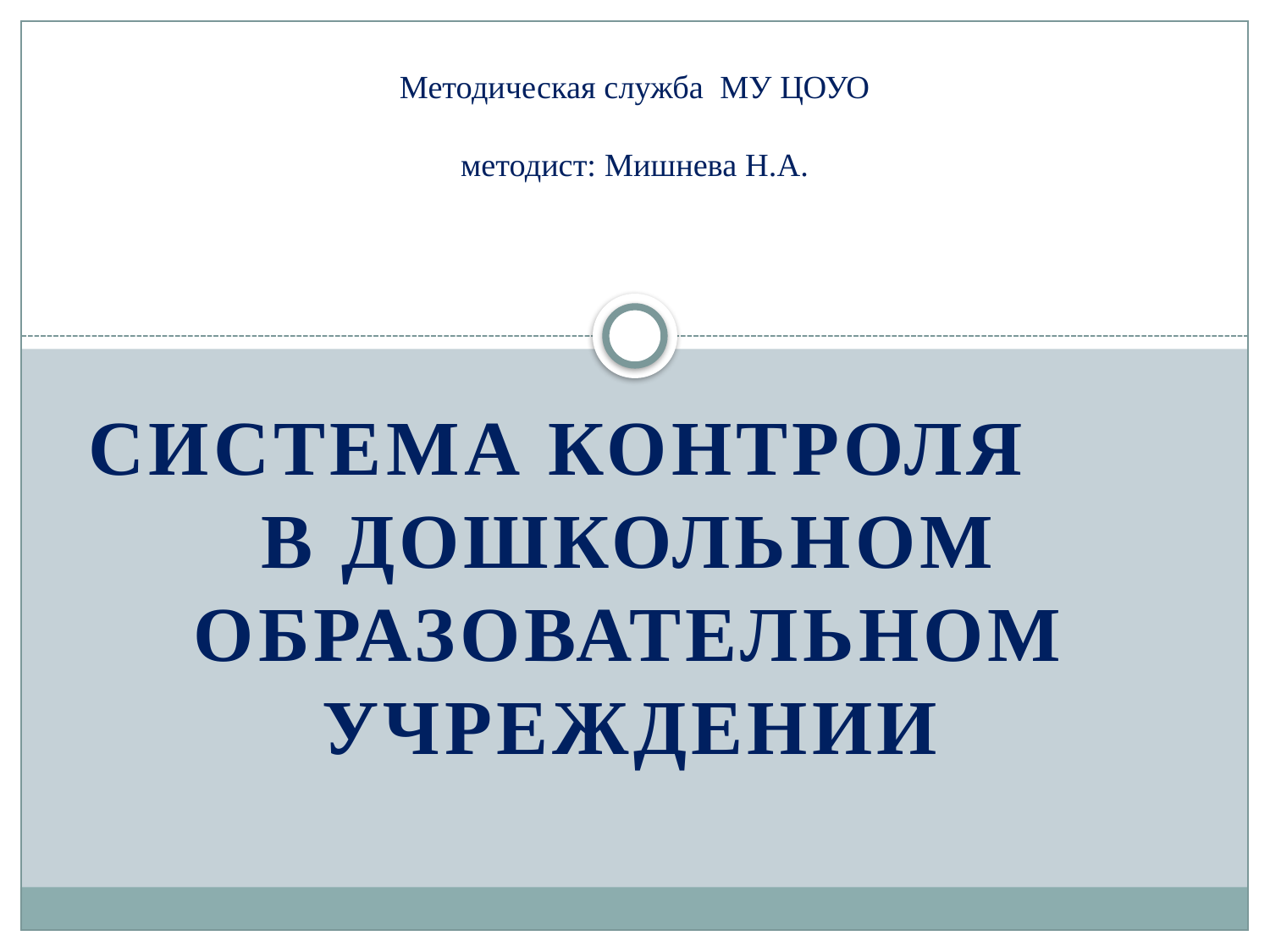

# Методическая служба  МУ ЦОУО методист: Мишнева Н.А.
Система контроля       в дошкольном образовательном учреждении